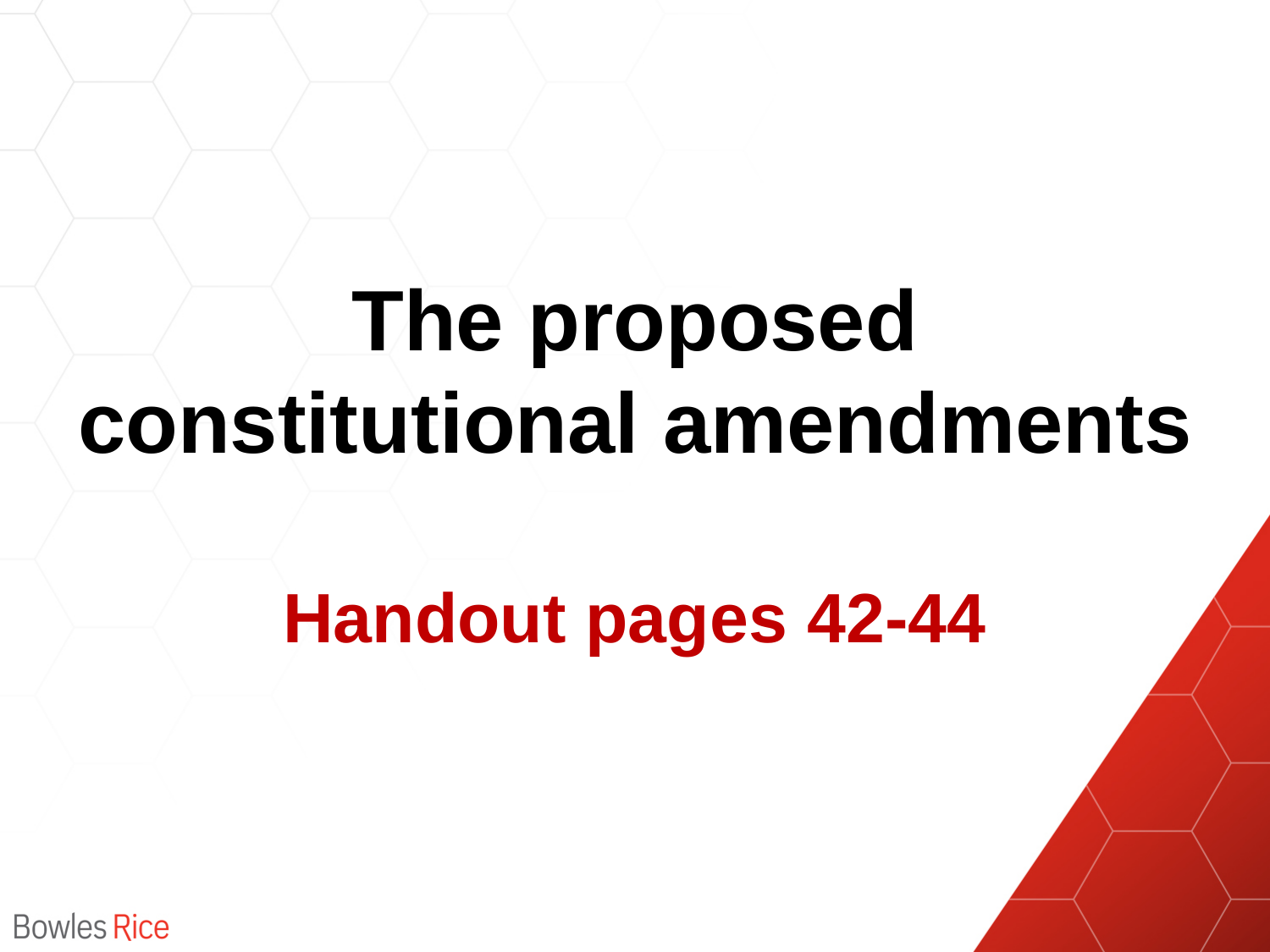

# The proposed constitutional amendments Handout pages 42-44